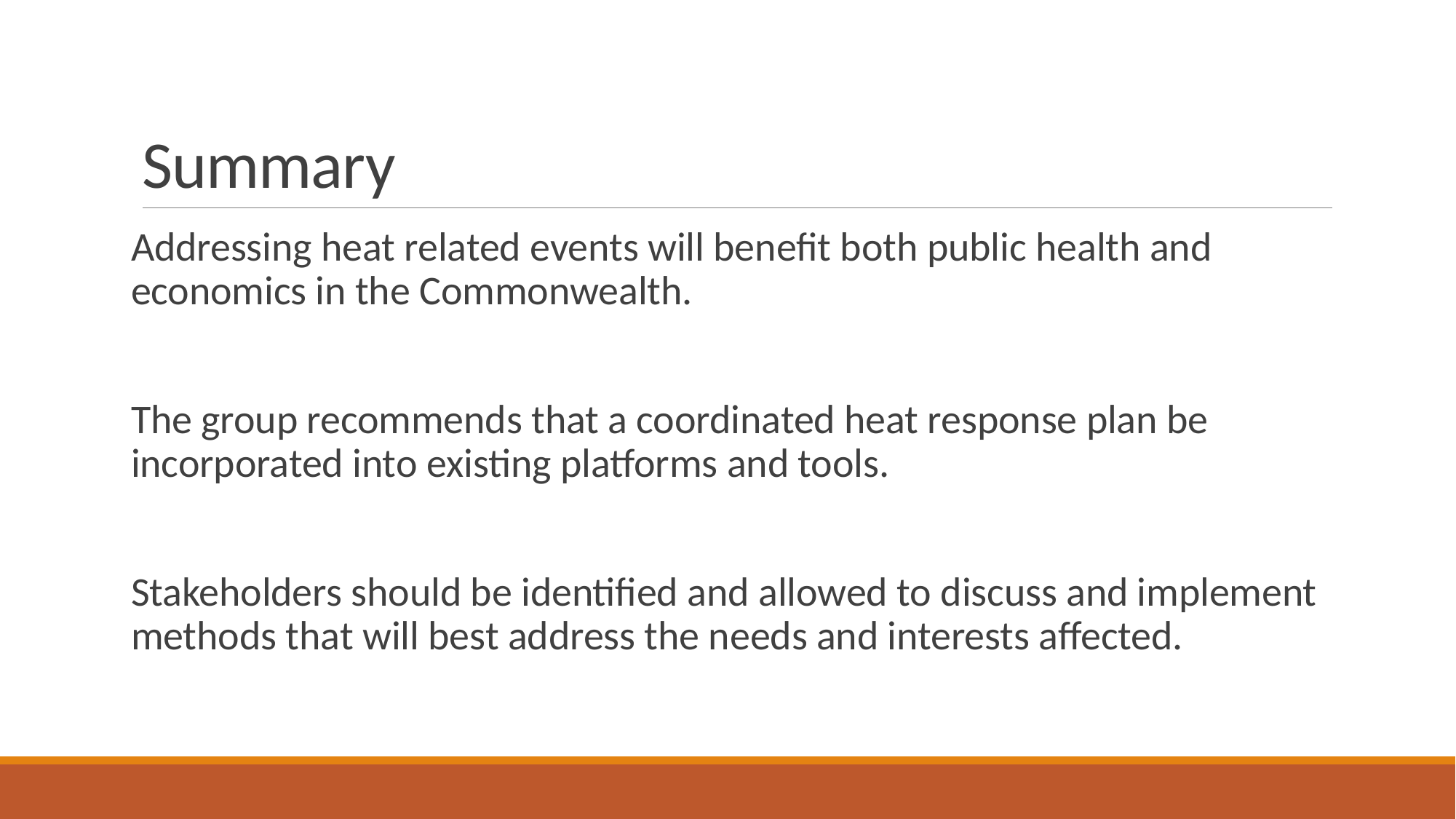

# Summary
Addressing heat related events will benefit both public health and economics in the Commonwealth.

The group recommends that a coordinated heat response plan be incorporated into existing platforms and tools.

Stakeholders should be identified and allowed to discuss and implement methods that will best address the needs and interests affected.